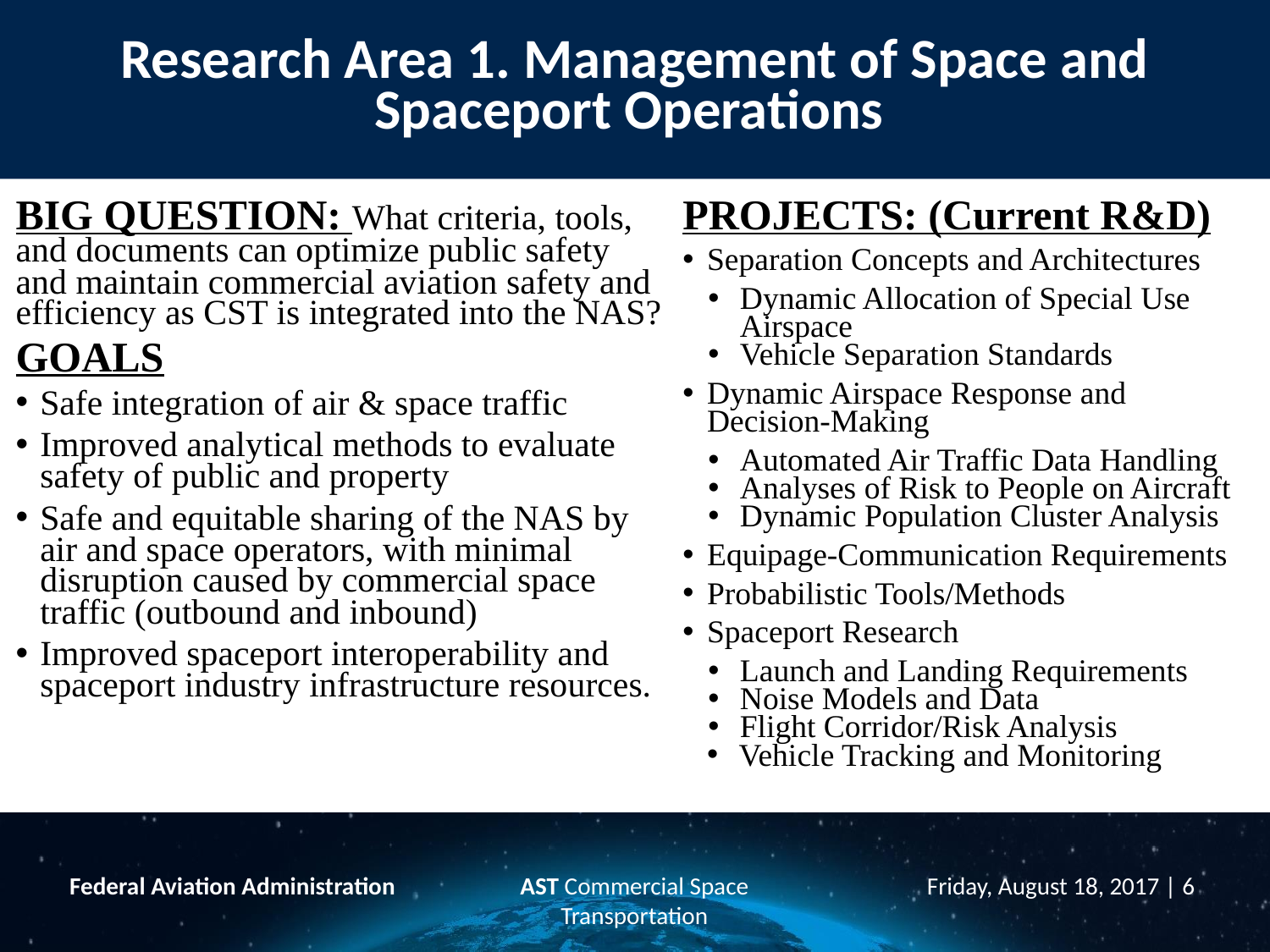

# Research Area 1. Management of Space and Spaceport Operations
| BIG QUESTION: What criteria, tools, and documents can optimize public safety and maintain commercial aviation safety and efficiency as CST is integrated into the NAS? GOALS Safe integration of air & space traffic Improved analytical methods to evaluate safety of public and property Safe and equitable sharing of the NAS by air and space operators, with minimal disruption caused by commercial space traffic (outbound and inbound) Improved spaceport interoperability and spaceport industry infrastructure resources. | PROJECTS: (Current R&D) Separation Concepts and Architectures Dynamic Allocation of Special Use Airspace Vehicle Separation Standards Dynamic Airspace Response and Decision-Making Automated Air Traffic Data Handling Analyses of Risk to People on Aircraft Dynamic Population Cluster Analysis Equipage-Communication Requirements Probabilistic Tools/Methods Spaceport Research Launch and Landing Requirements Noise Models and Data Flight Corridor/Risk Analysis Vehicle Tracking and Monitoring |
| --- | --- |